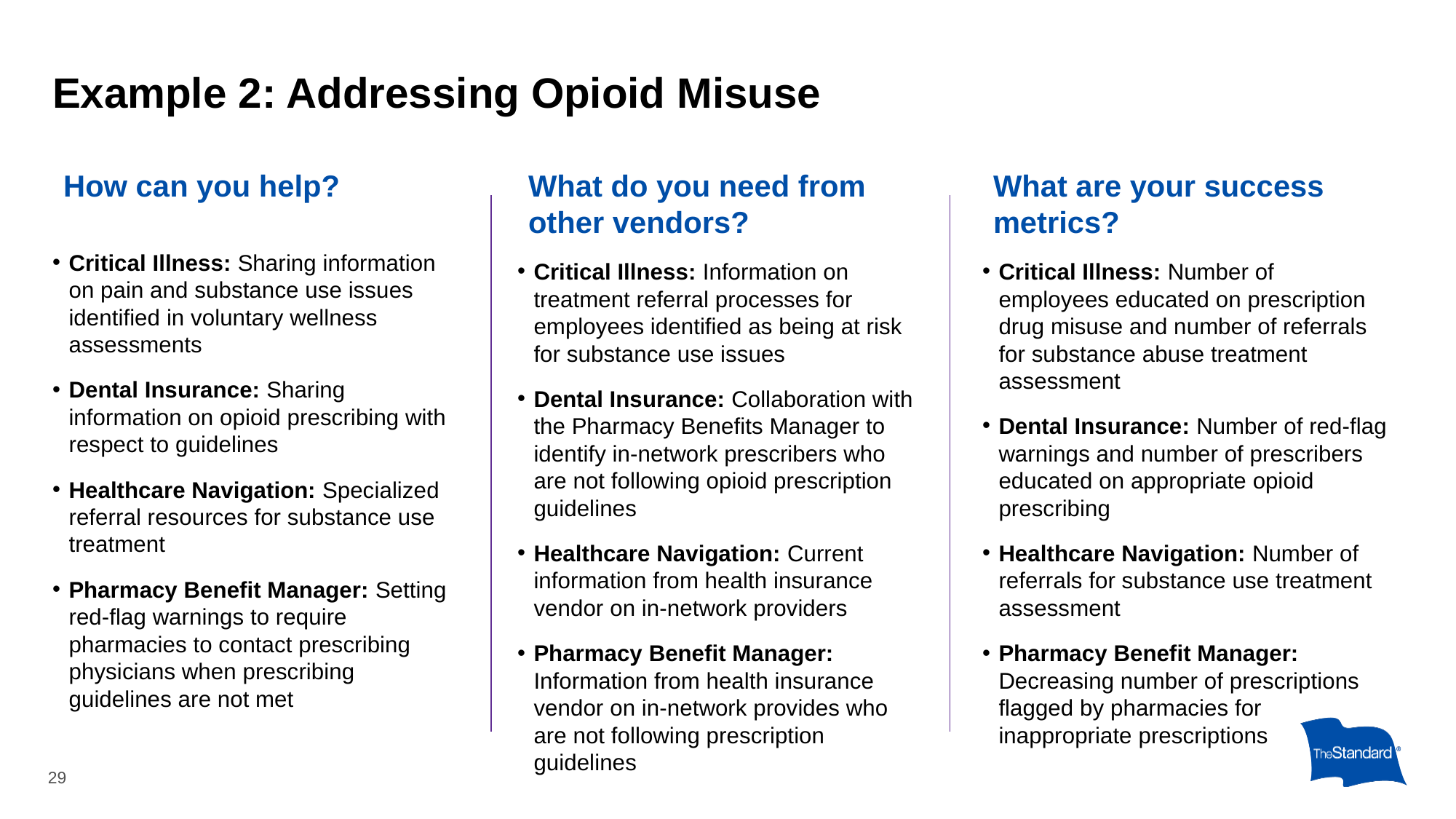

# Example 2: Addressing Opioid Misuse
How can you help?

Critical Illness: Sharing information on pain and substance use issues identified in voluntary wellness assessments
Dental Insurance: Sharing information on opioid prescribing with respect to guidelines
Healthcare Navigation: Specialized referral resources for substance use treatment
Pharmacy Benefit Manager: Setting red-flag warnings to require pharmacies to contact prescribing physicians when prescribing guidelines are not met
What do you need from other vendors?
Critical Illness: Information on treatment referral processes for employees identified as being at risk for substance use issues
Dental Insurance: Collaboration with the Pharmacy Benefits Manager to identify in-network prescribers who are not following opioid prescription guidelines
Healthcare Navigation: Current information from health insurance vendor on in-network providers
Pharmacy Benefit Manager: Information from health insurance vendor on in-network provides who are not following prescription guidelines
What are your success metrics?
Critical Illness: Number of employees educated on prescription drug misuse and number of referrals for substance abuse treatment assessment
Dental Insurance: Number of red-flag warnings and number of prescribers educated on appropriate opioid prescribing
Healthcare Navigation: Number of referrals for substance use treatment assessment
Pharmacy Benefit Manager: Decreasing number of prescriptions flagged by pharmacies for inappropriate prescriptions

29